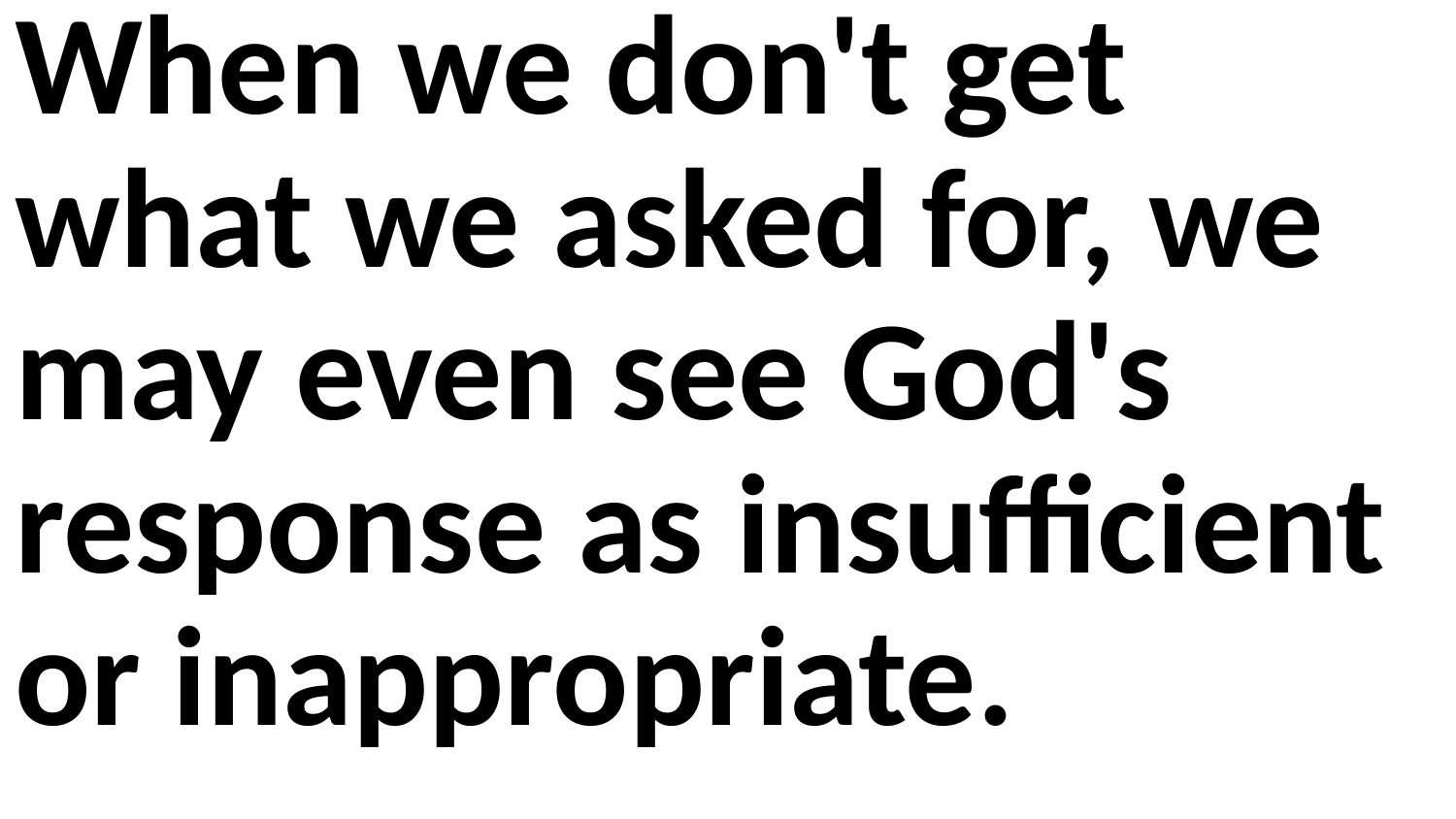

When we don't get what we asked for, we may even see God's response as insufficient or inappropriate.